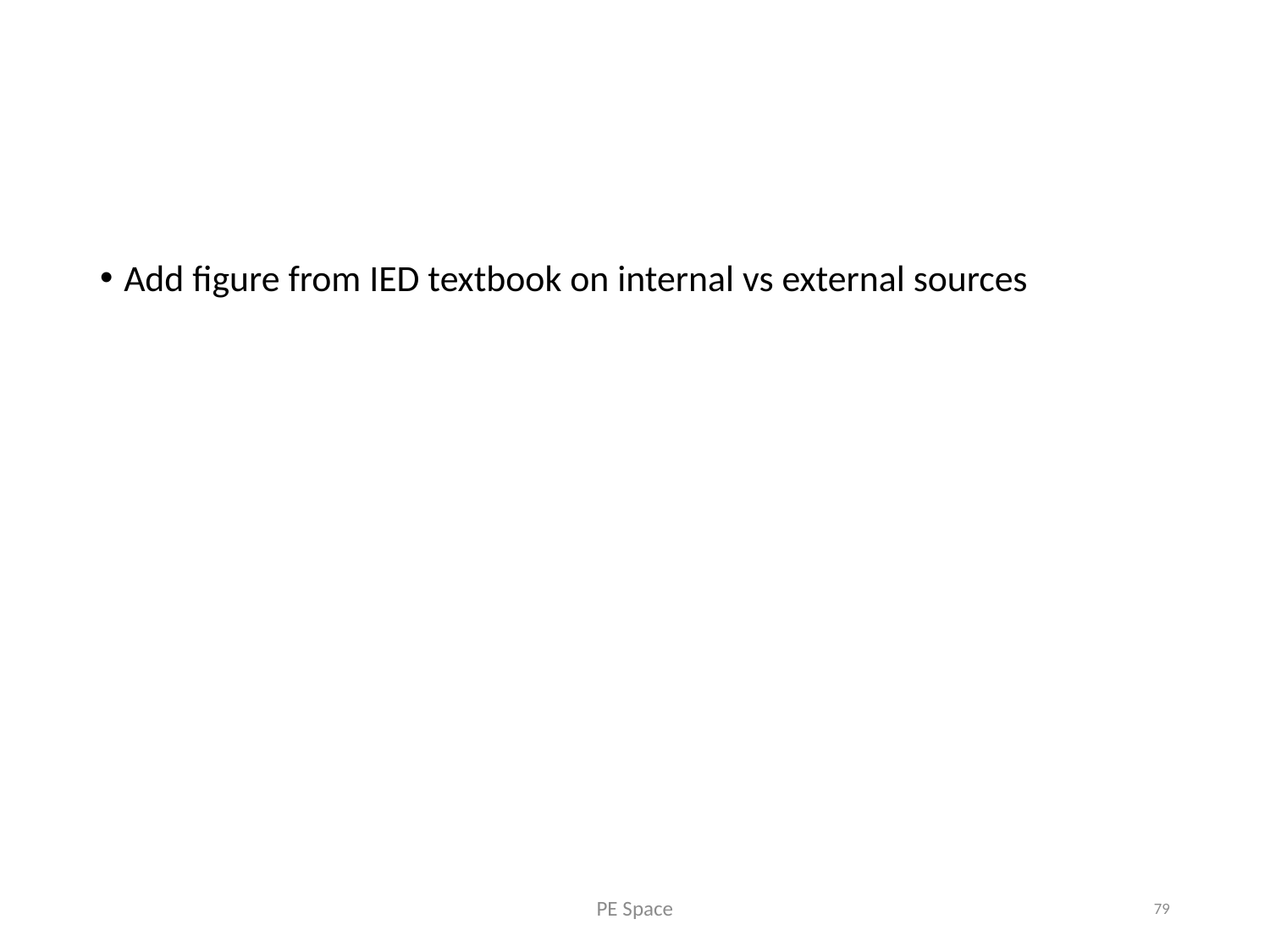

#
Add figure from IED textbook on internal vs external sources

PE Space
79